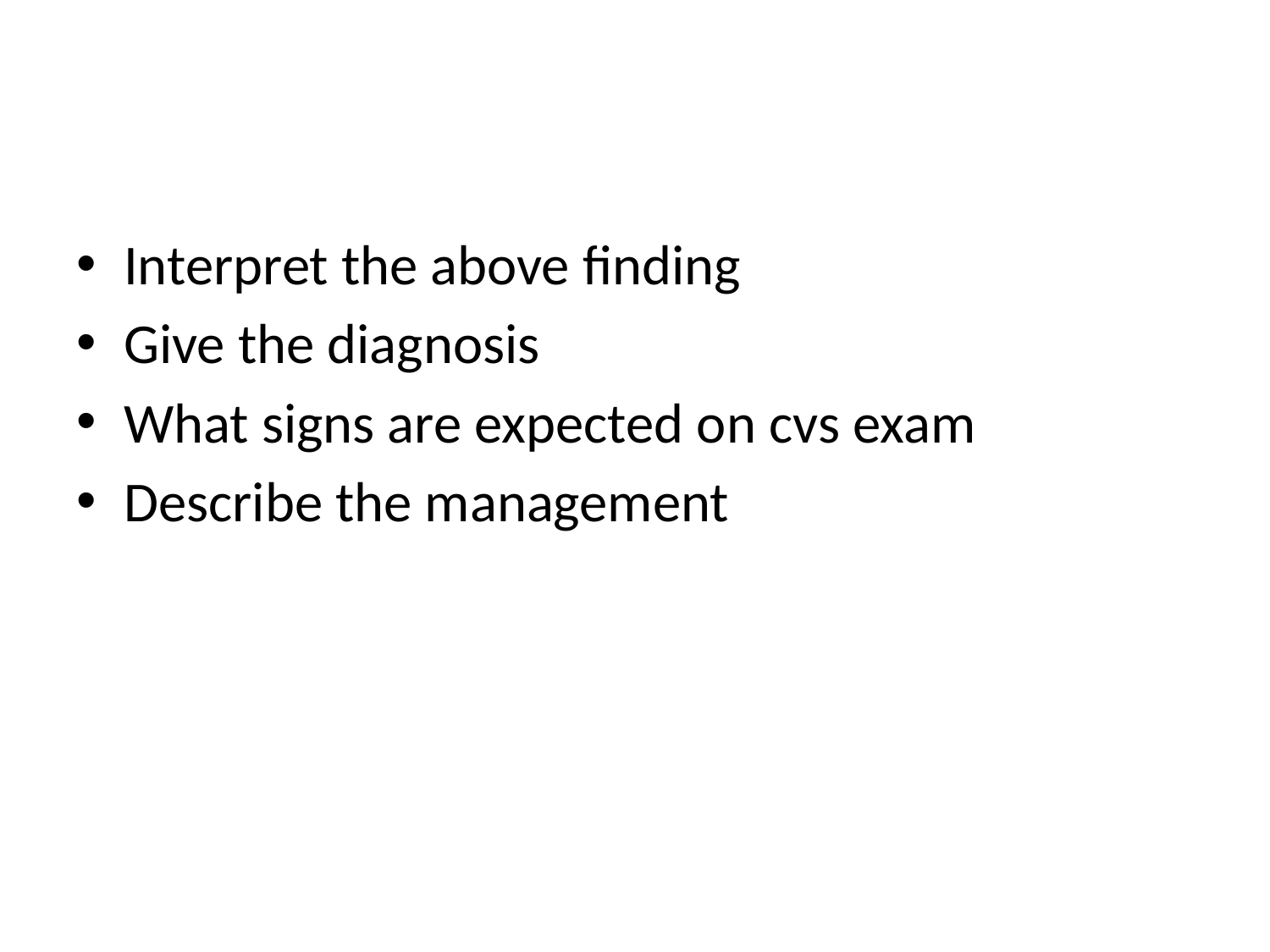

#
Interpret the above finding
Give the diagnosis
What signs are expected on cvs exam
Describe the management